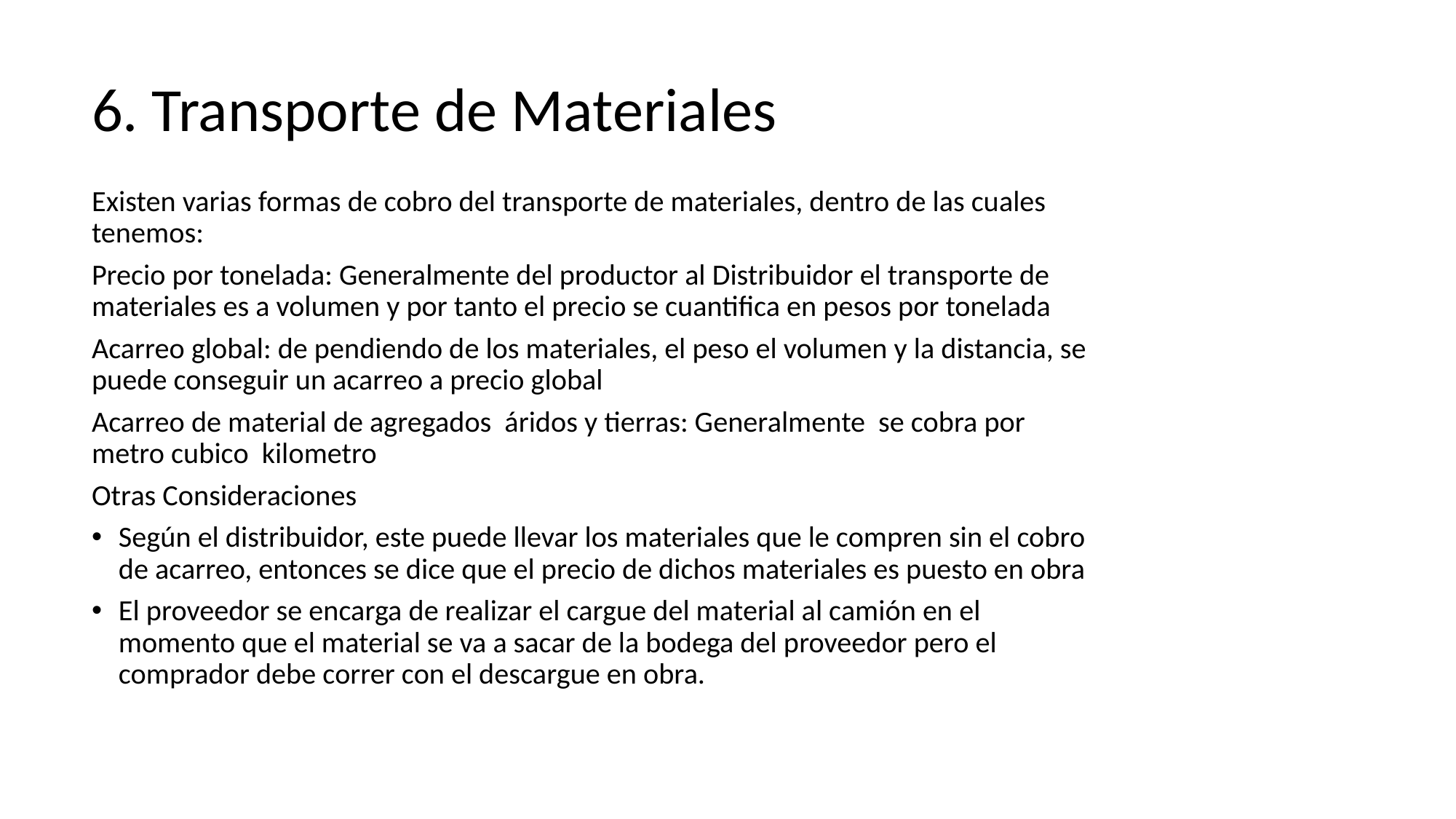

# 6. Transporte de Materiales
Existen varias formas de cobro del transporte de materiales, dentro de las cuales tenemos:
Precio por tonelada: Generalmente del productor al Distribuidor el transporte de materiales es a volumen y por tanto el precio se cuantifica en pesos por tonelada
Acarreo global: de pendiendo de los materiales, el peso el volumen y la distancia, se puede conseguir un acarreo a precio global
Acarreo de material de agregados  áridos y tierras: Generalmente  se cobra por metro cubico  kilometro
Otras Consideraciones
Según el distribuidor, este puede llevar los materiales que le compren sin el cobro de acarreo, entonces se dice que el precio de dichos materiales es puesto en obra
El proveedor se encarga de realizar el cargue del material al camión en el momento que el material se va a sacar de la bodega del proveedor pero el comprador debe correr con el descargue en obra.